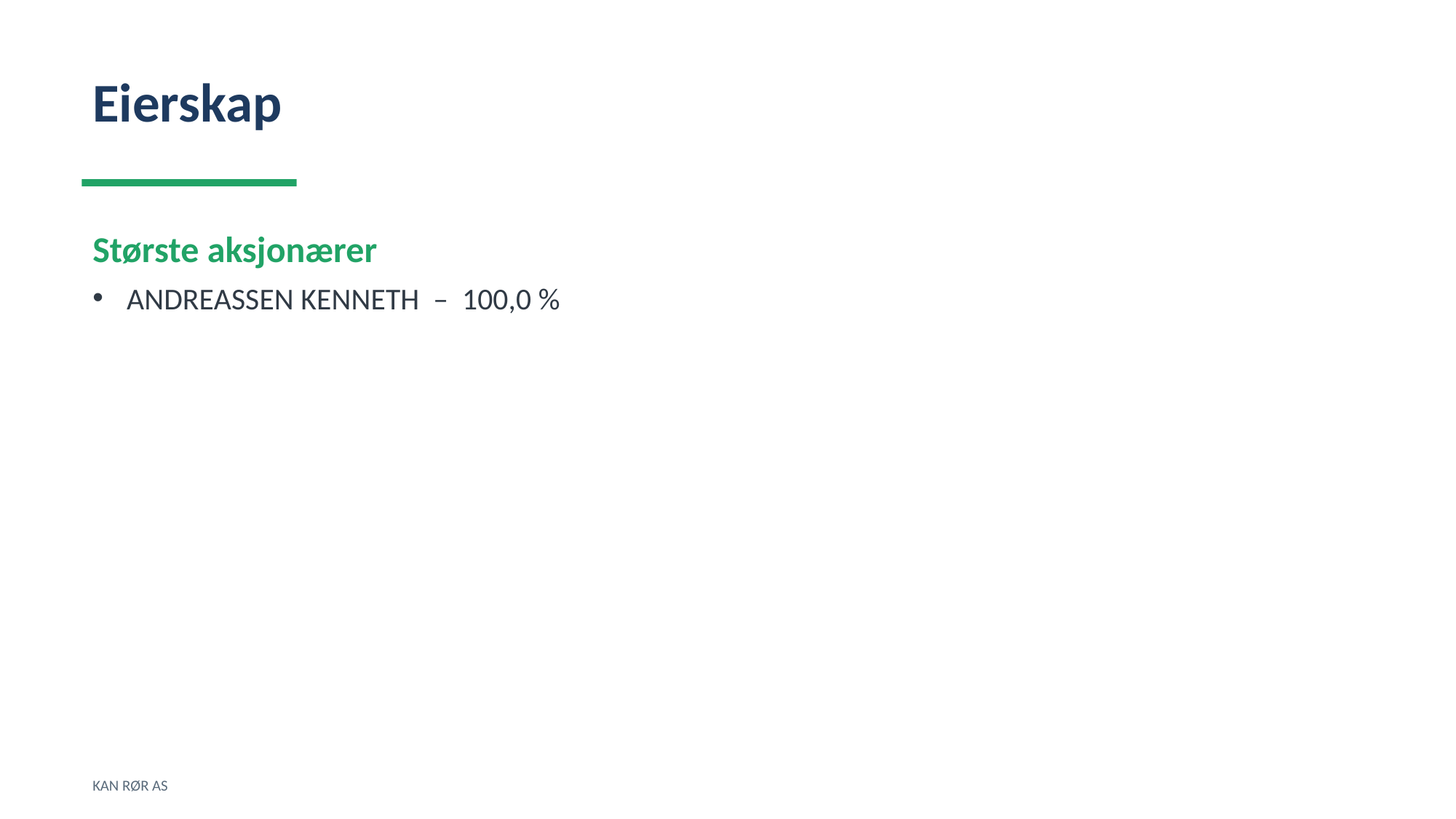

Eierskap

Største aksjonærer
ANDREASSEN KENNETH  –  100,0 %
KAN RØR AS